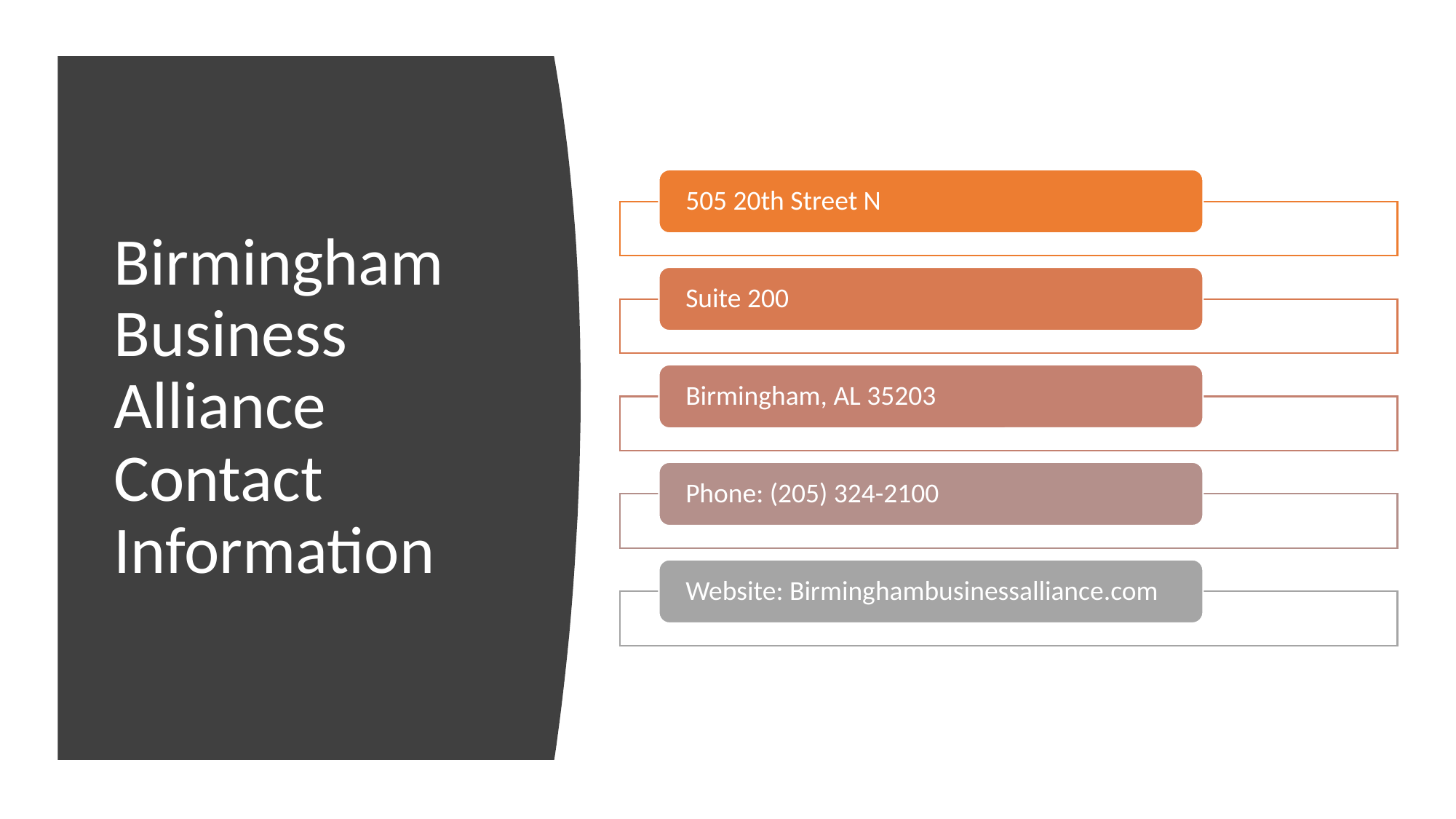

505 20th Street N
Suite 200
Birmingham, AL 35203
Phone: (205) 324-2100
Website: Birminghambusinessalliance.com

# Birmingham Business Alliance Contact Information